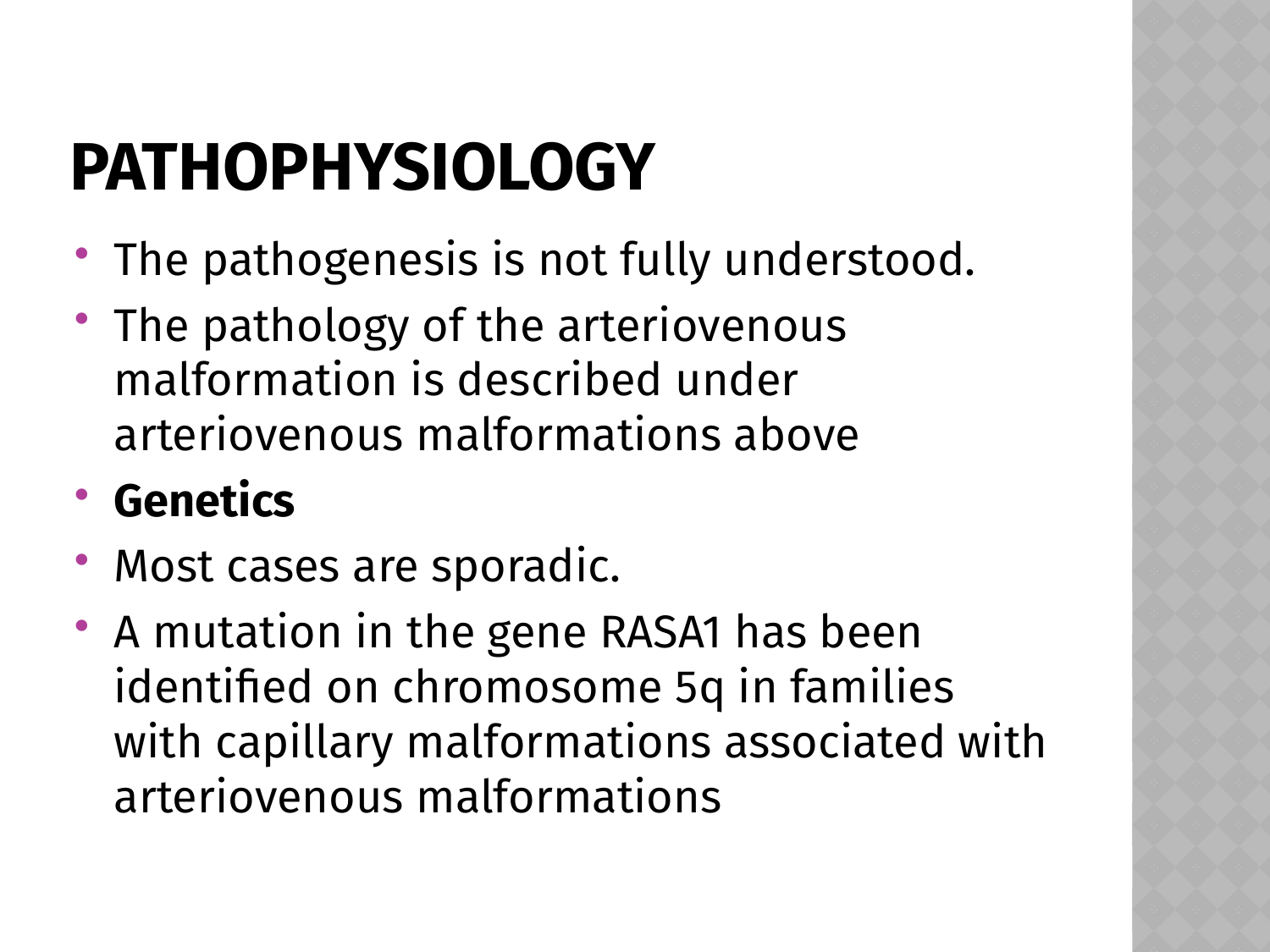

# Pathophysiology
The pathogenesis is not fully understood.
The pathology of the arteriovenous malformation is described under arteriovenous malformations above
Genetics
Most cases are sporadic.
A mutation in the gene RASA1 has been identified on chromosome 5q in families with capillary malformations associated with arteriovenous malformations